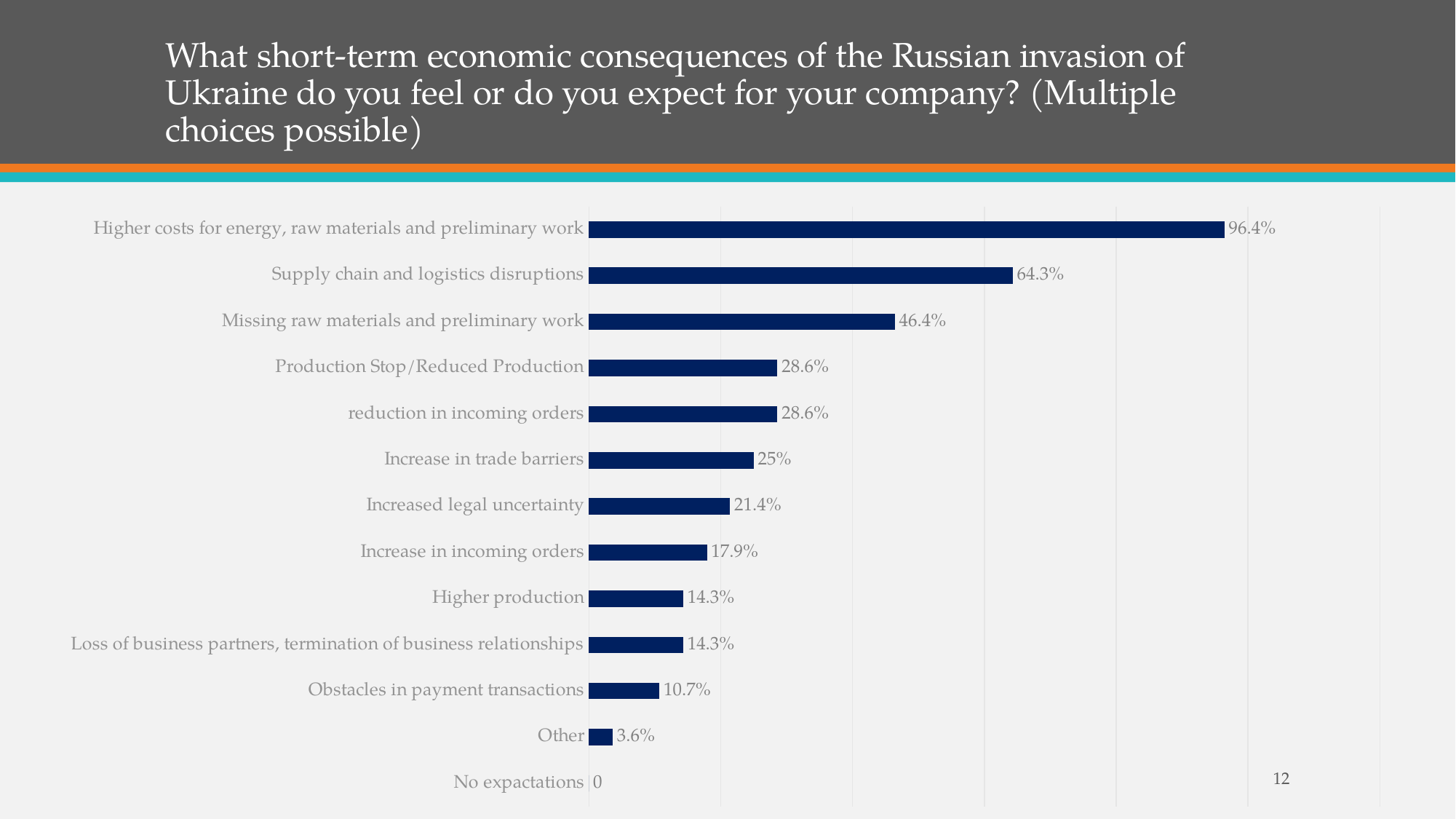

# What short-term economic consequences of the Russian invasion of Ukraine do you feel or do you expect for your company? (Multiple choices possible)

### Chart

| Category | Series 1 |
|---|---|
| No expactations | 0.0 |
| Other | 3.6 |
| Obstacles in payment transactions | 10.7 |
| Loss of business partners, termination of business relationships | 14.3 |
| Higher production | 14.3 |
| Increase in incoming orders | 17.9 |
| Increased legal uncertainty | 21.4 |
| Increase in trade barriers | 25.0 |
| reduction in incoming orders | 28.6 |
| Production Stop/Reduced Production | 28.6 |
| Missing raw materials and preliminary work | 46.4 |
| Supply chain and logistics disruptions | 64.3 |
| Higher costs for energy, raw materials and preliminary work | 96.4 |
12